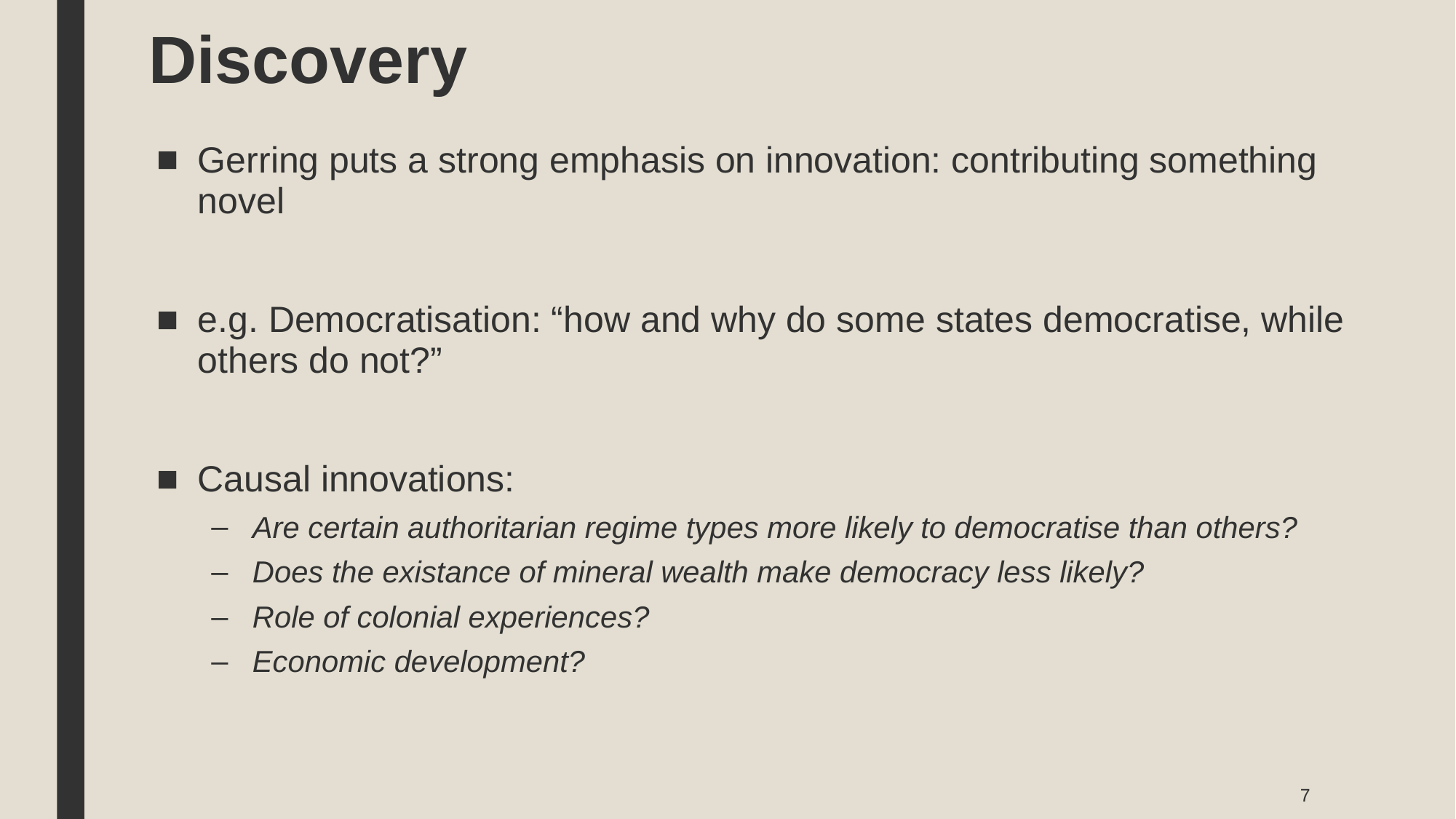

# Discovery
Gerring puts a strong emphasis on innovation: contributing something novel

e.g. Democratisation: “how and why do some states democratise, while others do not?”

Causal innovations:
Are certain authoritarian regime types more likely to democratise than others?
Does the existance of mineral wealth make democracy less likely?
Role of colonial experiences?
Economic development?

7